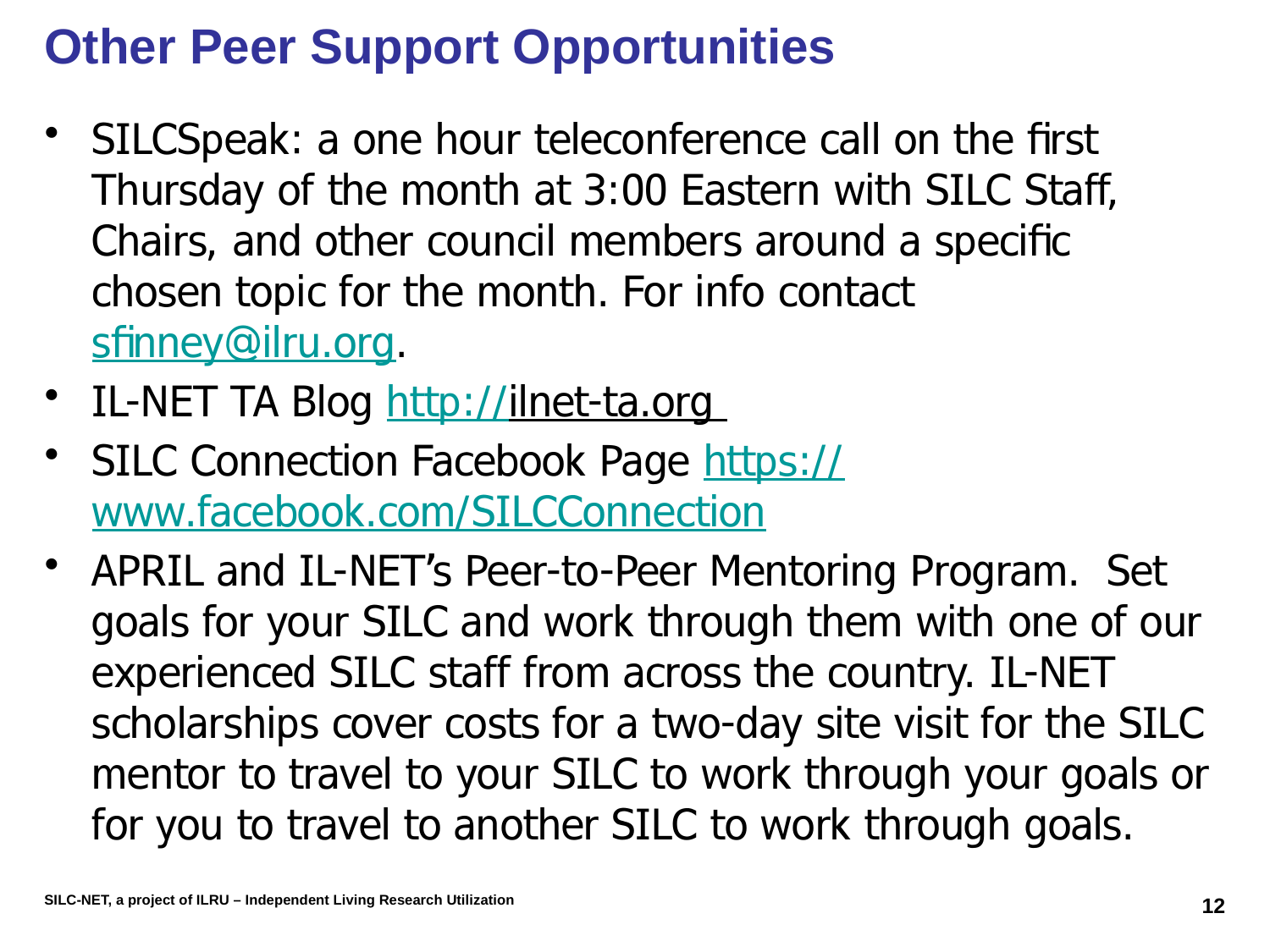

# Other Peer Support Opportunities
SILCSpeak: a one hour teleconference call on the first Thursday of the month at 3:00 Eastern with SILC Staff, Chairs, and other council members around a specific chosen topic for the month. For info contact sfinney@ilru.org.
IL-NET TA Blog http://ilnet-ta.org
SILC Connection Facebook Page https://www.facebook.com/SILCConnection
APRIL and IL-NET’s Peer-to-Peer Mentoring Program.  Set goals for your SILC and work through them with one of our experienced SILC staff from across the country. IL-NET scholarships cover costs for a two-day site visit for the SILC mentor to travel to your SILC to work through your goals or for you to travel to another SILC to work through goals.

12